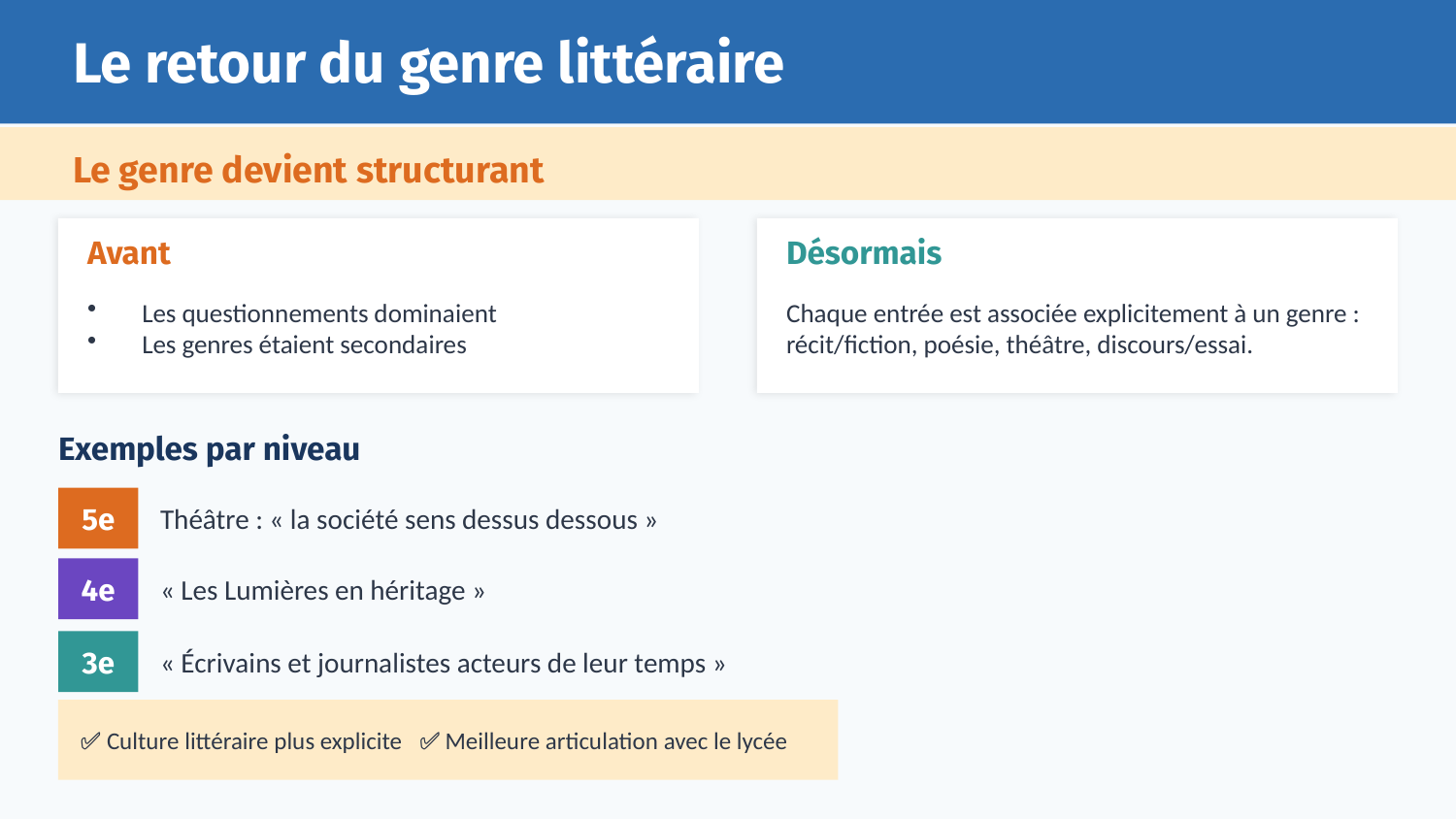

Le retour du genre littéraire

Le genre devient structurant

Avant
Désormais
Les questionnements dominaient
Les genres étaient secondaires
Chaque entrée est associée explicitement à un genre : récit/fiction, poésie, théâtre, discours/essai.
Exemples par niveau

5e
Théâtre : « la société sens dessus dessous »

4e
« Les Lumières en héritage »

3e
« Écrivains et journalistes acteurs de leur temps »

✅ Culture littéraire plus explicite   ✅ Meilleure articulation avec le lycée